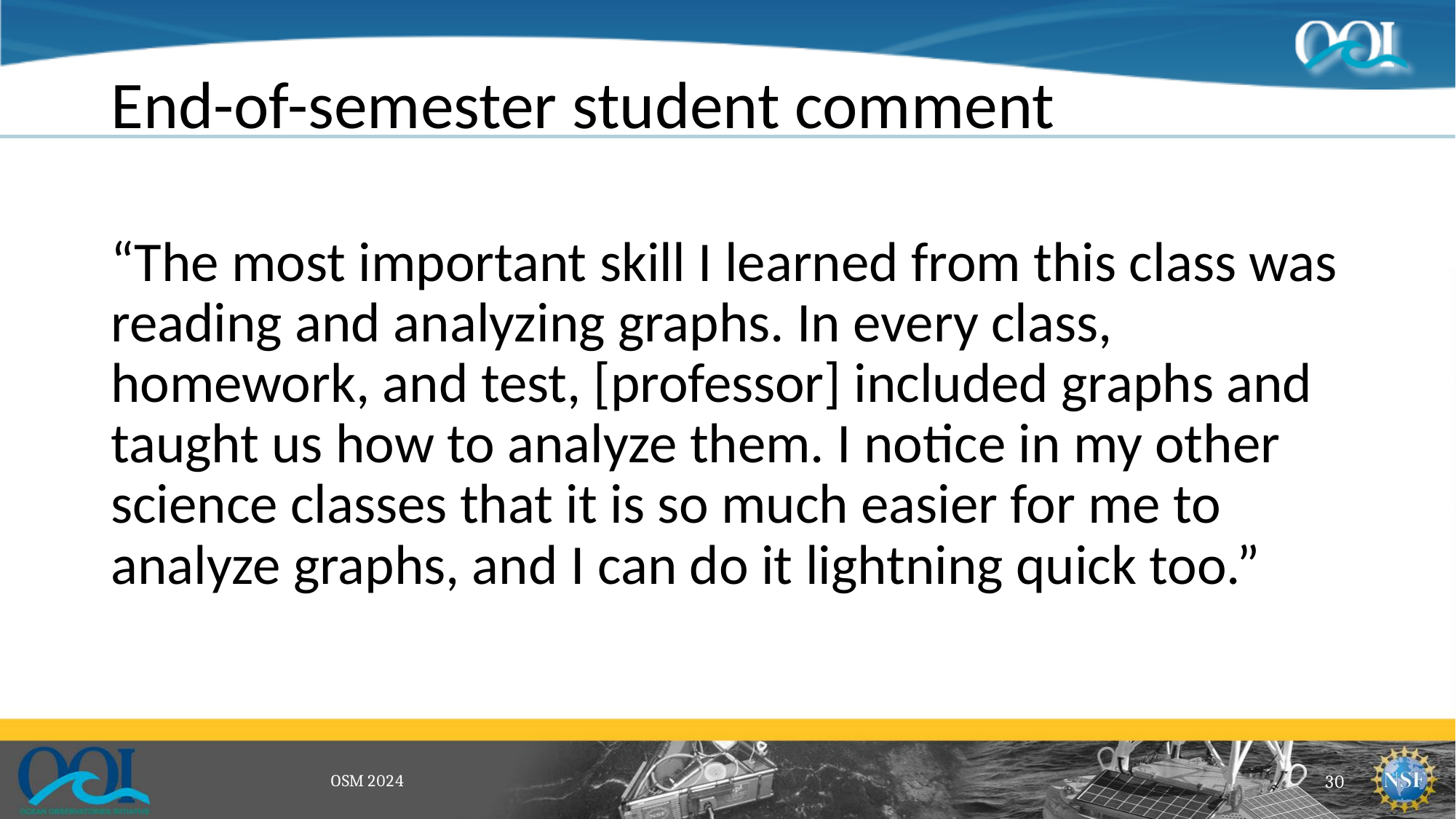

# End-of-semester student comment
“The most important skill I learned from this class was reading and analyzing graphs. In every class, homework, and test, [professor] included graphs and taught us how to analyze them. I notice in my other science classes that it is so much easier for me to analyze graphs, and I can do it lightning quick too.”
OSM 2024
30